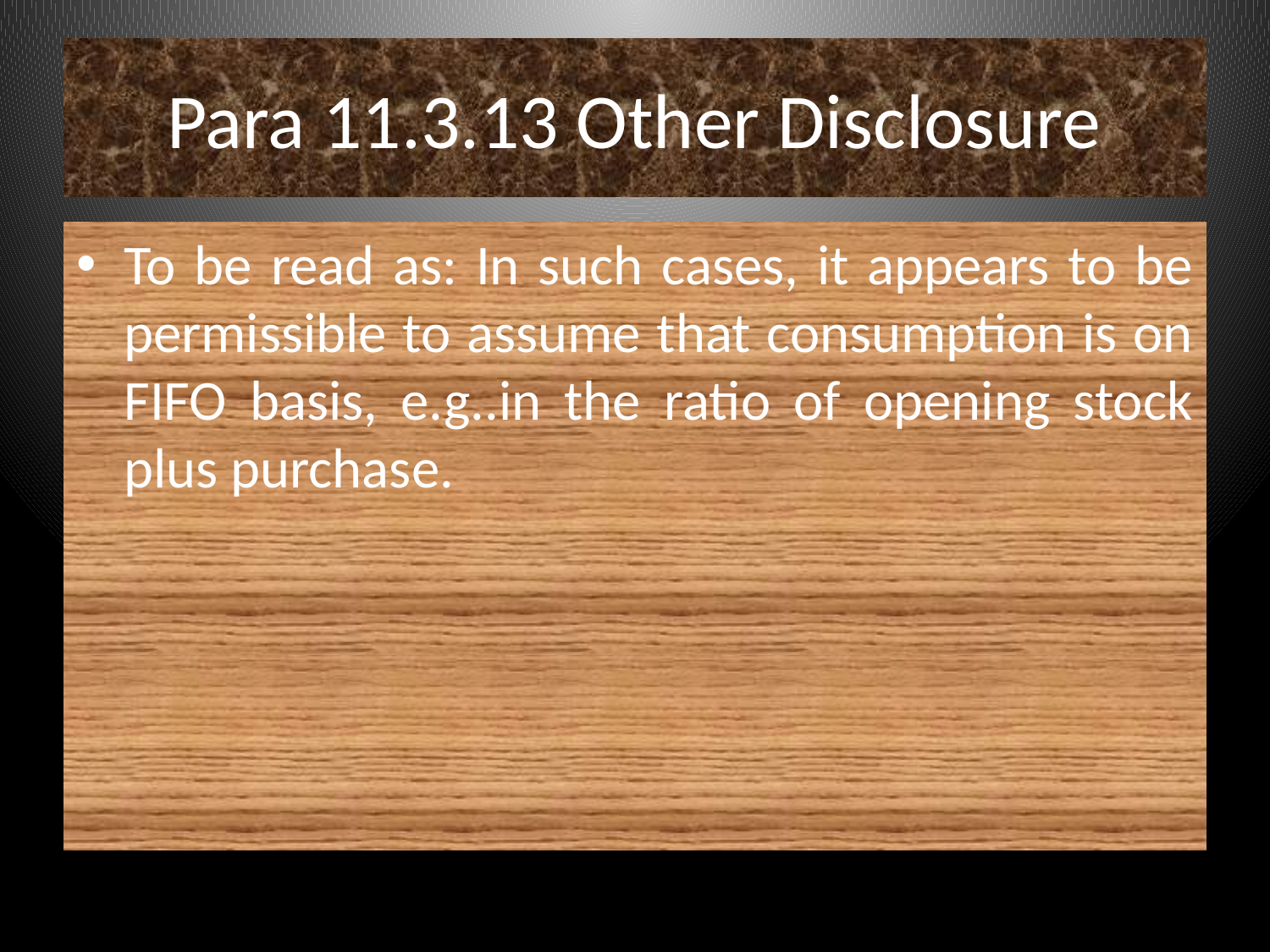

# Para 11.3.13 Other Disclosure
To be read as: In such cases, it appears to be permissible to assume that consumption is on FIFO basis, e.g..in the ratio of opening stock plus purchase.